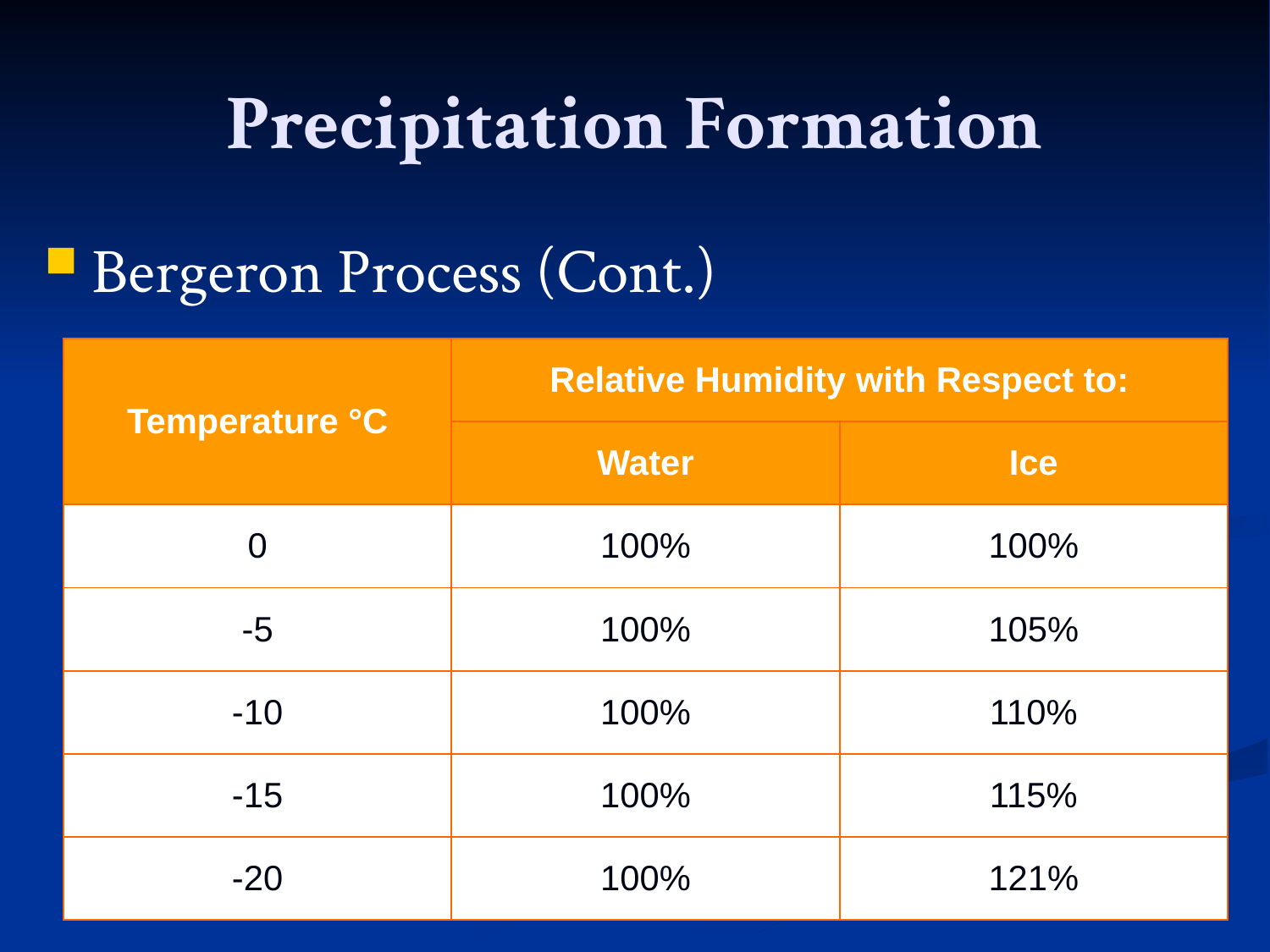

# Precipitation Formation
Bergeron Process (Cont.)
| Temperature °C | Relative Humidity with Respect to: |  |
| --- | --- | --- |
|  | Water | Ice |
| 0 | 100% | 100% |
| -5 | 100% | 105% |
| -10 | 100% | 110% |
| -15 | 100% | 115% |
| -20 | 100% | 121% |